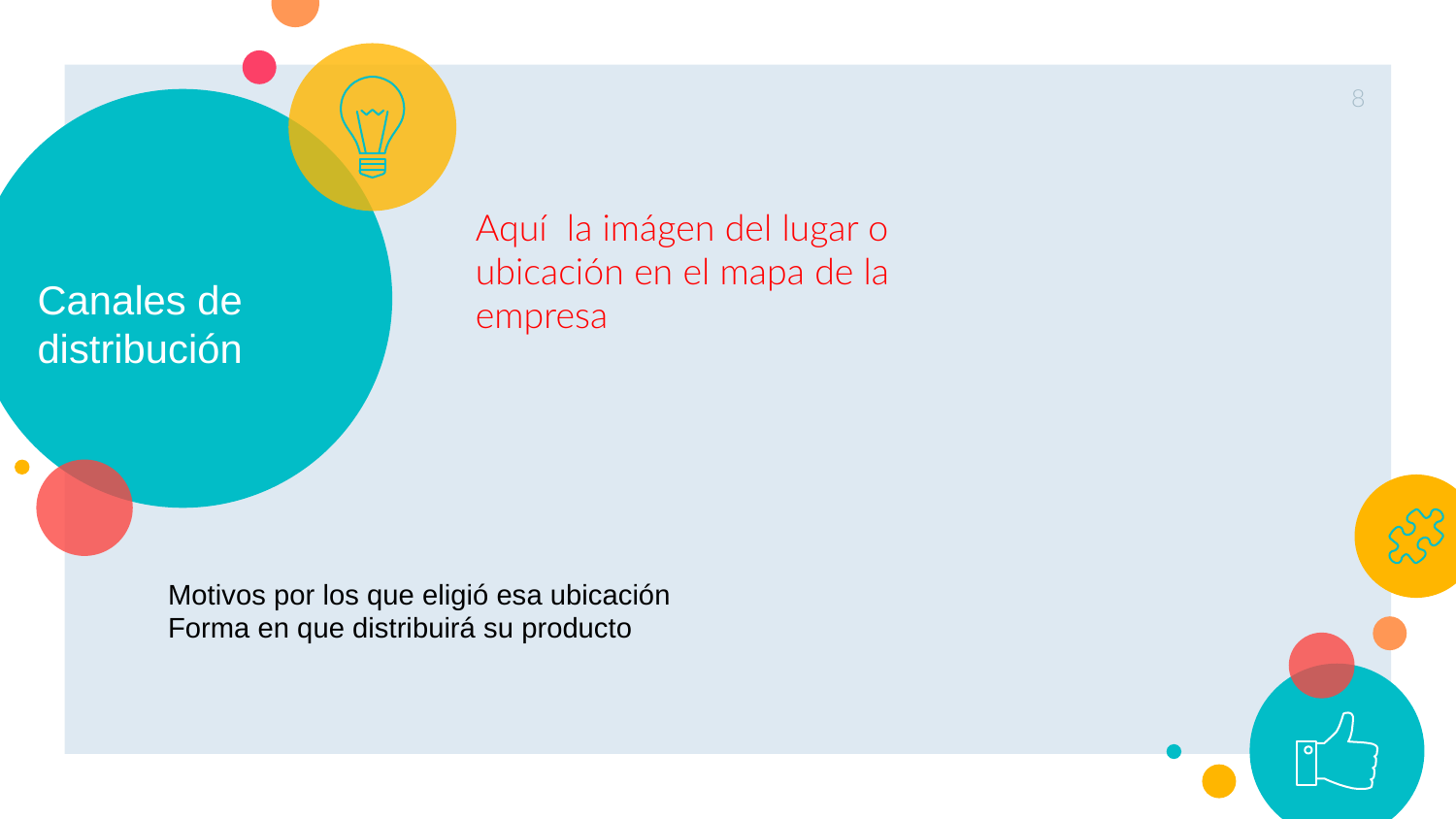

8
# Canales de distribución
Aquí  la imágen del lugar o ubicación en el mapa de la empresa
Motivos por los que eligió esa ubicación
Forma en que distribuirá su producto